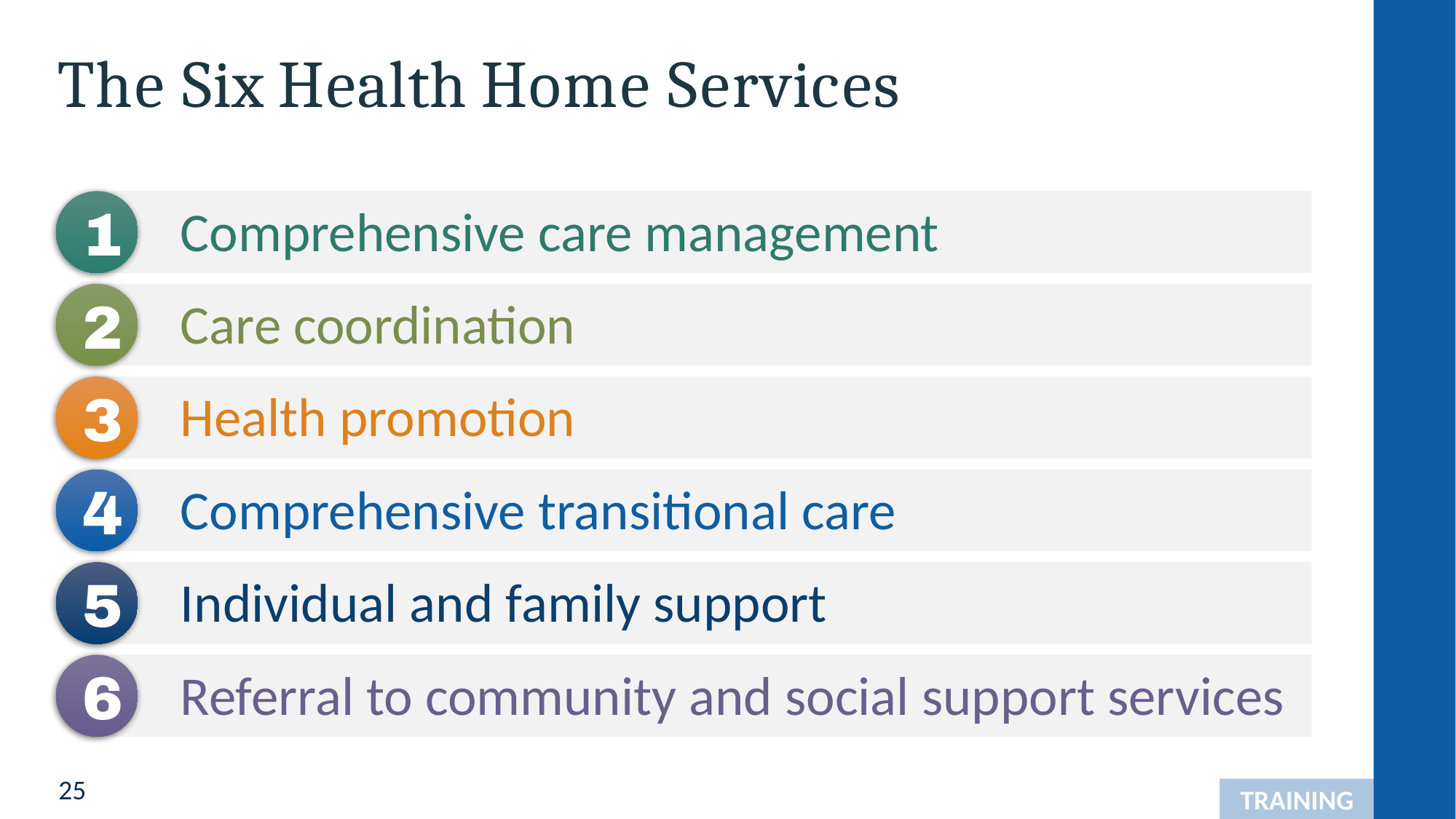

# The Six Health Home Services
1
Comprehensive care management
2
Care coordination
Health promotion
3
Comprehensive transitional care
4
Individual and family support
5
6
Referral to community and social support services
TRAINING